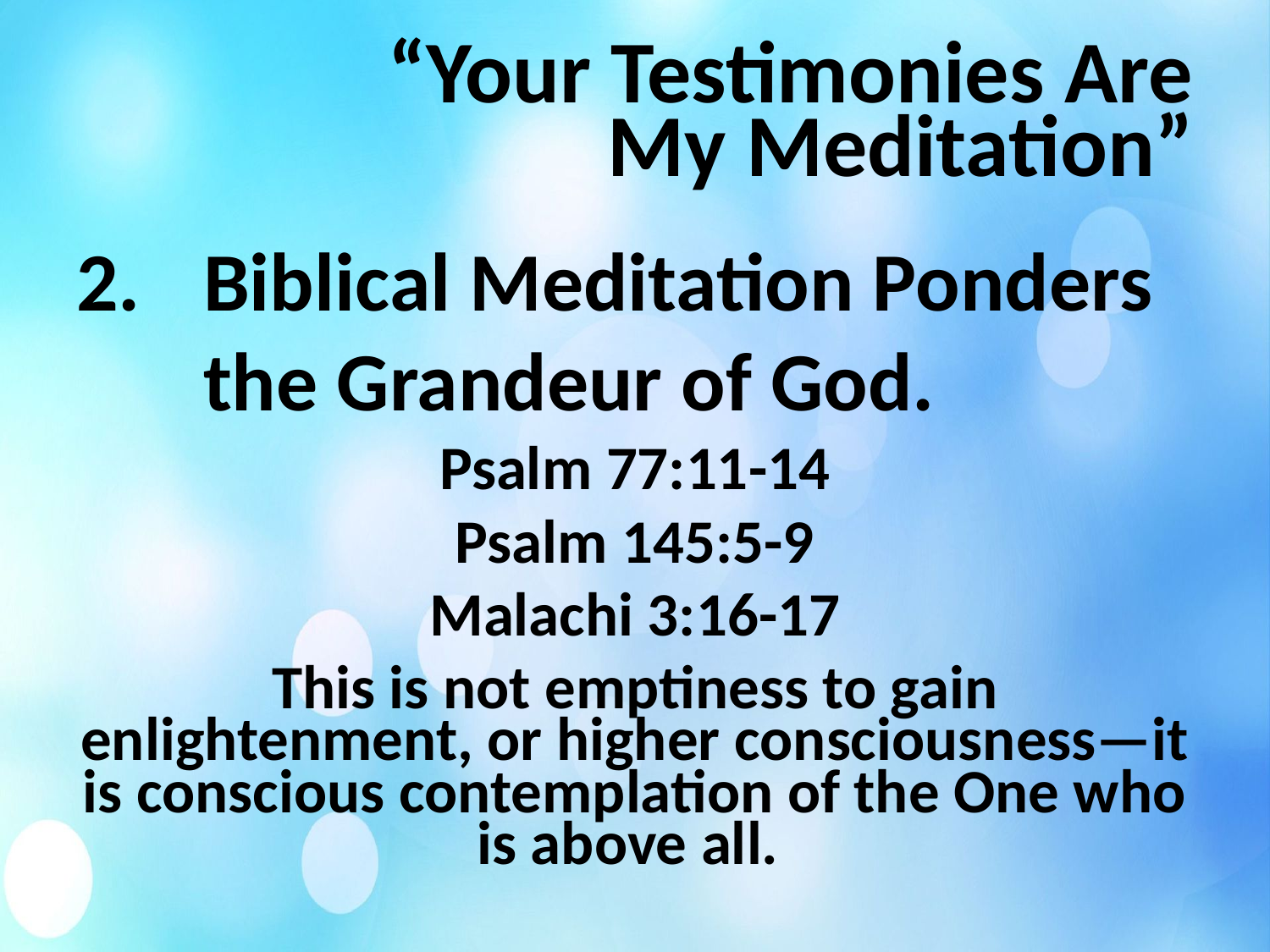

# “Your Testimonies Are My Meditation”
Biblical Meditation Ponders the Grandeur of God.
Psalm 77:11-14
Psalm 145:5-9
Malachi 3:16-17
This is not emptiness to gain enlightenment, or higher consciousness—it is conscious contemplation of the One who is above all.